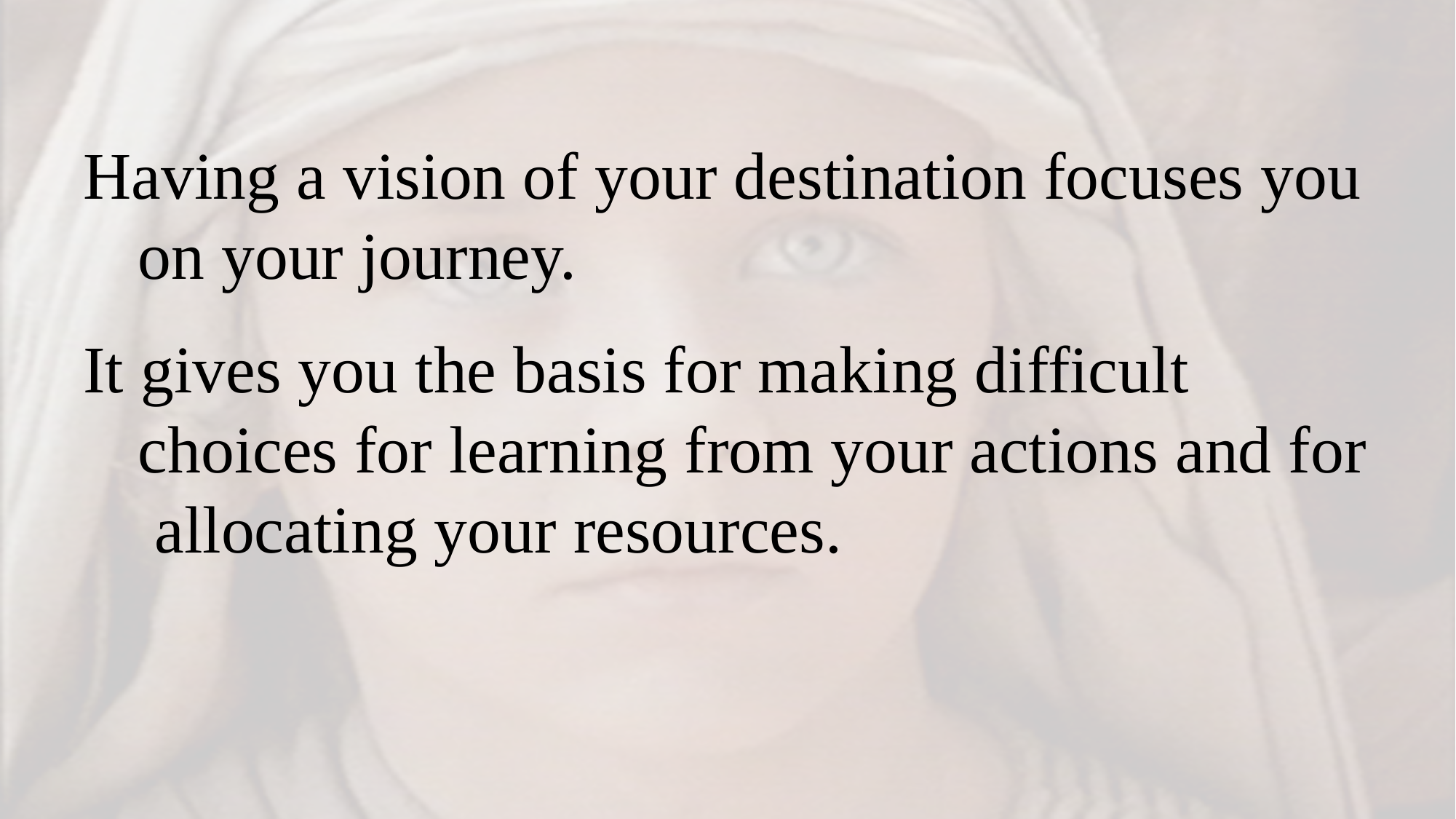

Having a vision of your destination focuses you on your journey.
It gives you the basis for making difficult choices for learning from your actions and for  allocating your resources.